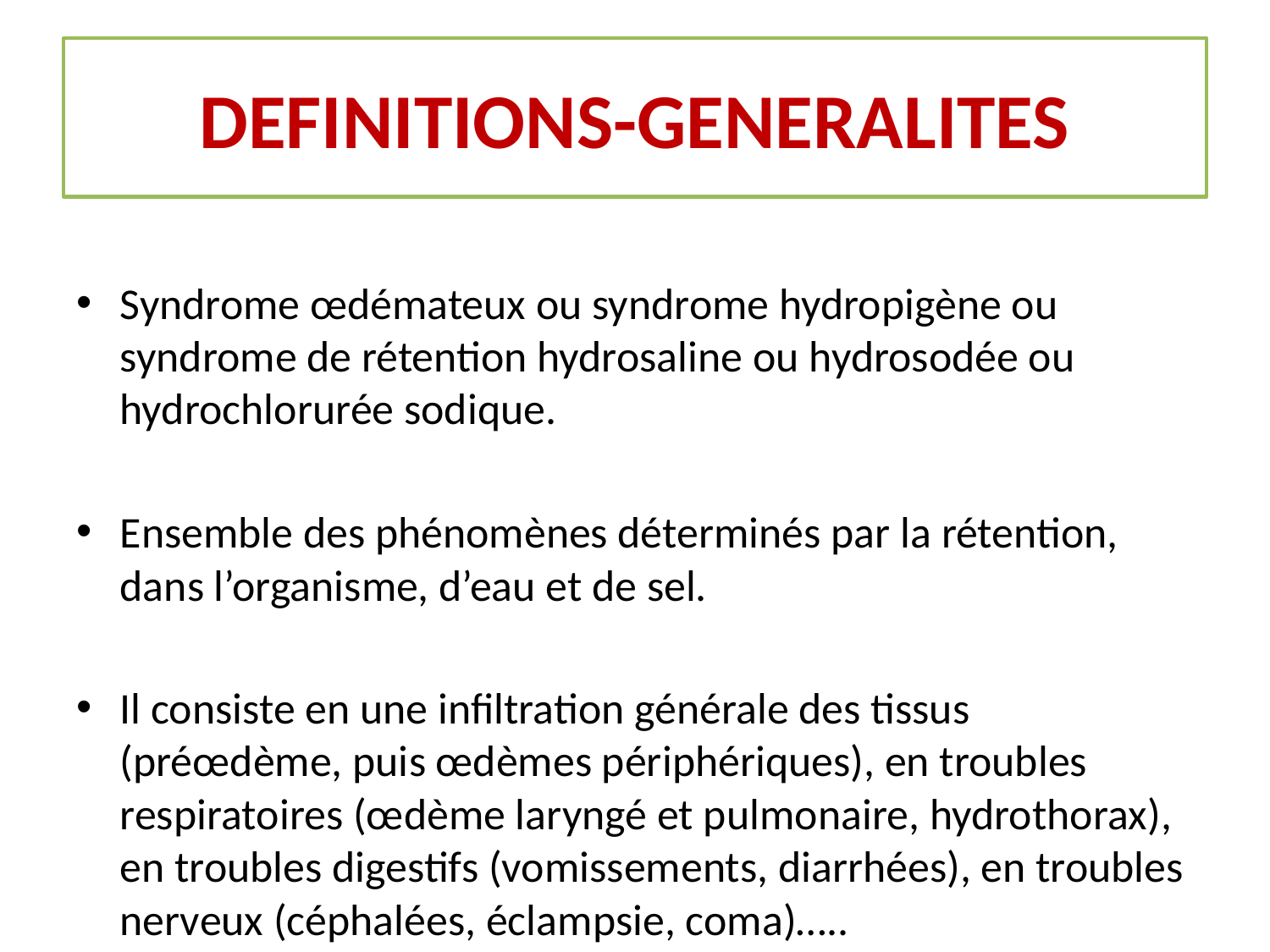

# DEFINITIONS-GENERALITES
Syndrome œdémateux ou syndrome hydropigène ou syndrome de rétention hydrosaline ou hydrosodée ou hydrochlorurée sodique.

Ensemble des phénomènes déterminés par la rétention, dans l’organisme, d’eau et de sel.

Il consiste en une infiltration générale des tissus (préœdème, puis œdèmes périphériques), en troubles respiratoires (œdème laryngé et pulmonaire, hydrothorax), en troubles digestifs (vomissements, diarrhées), en troubles nerveux (céphalées, éclampsie, coma)…..